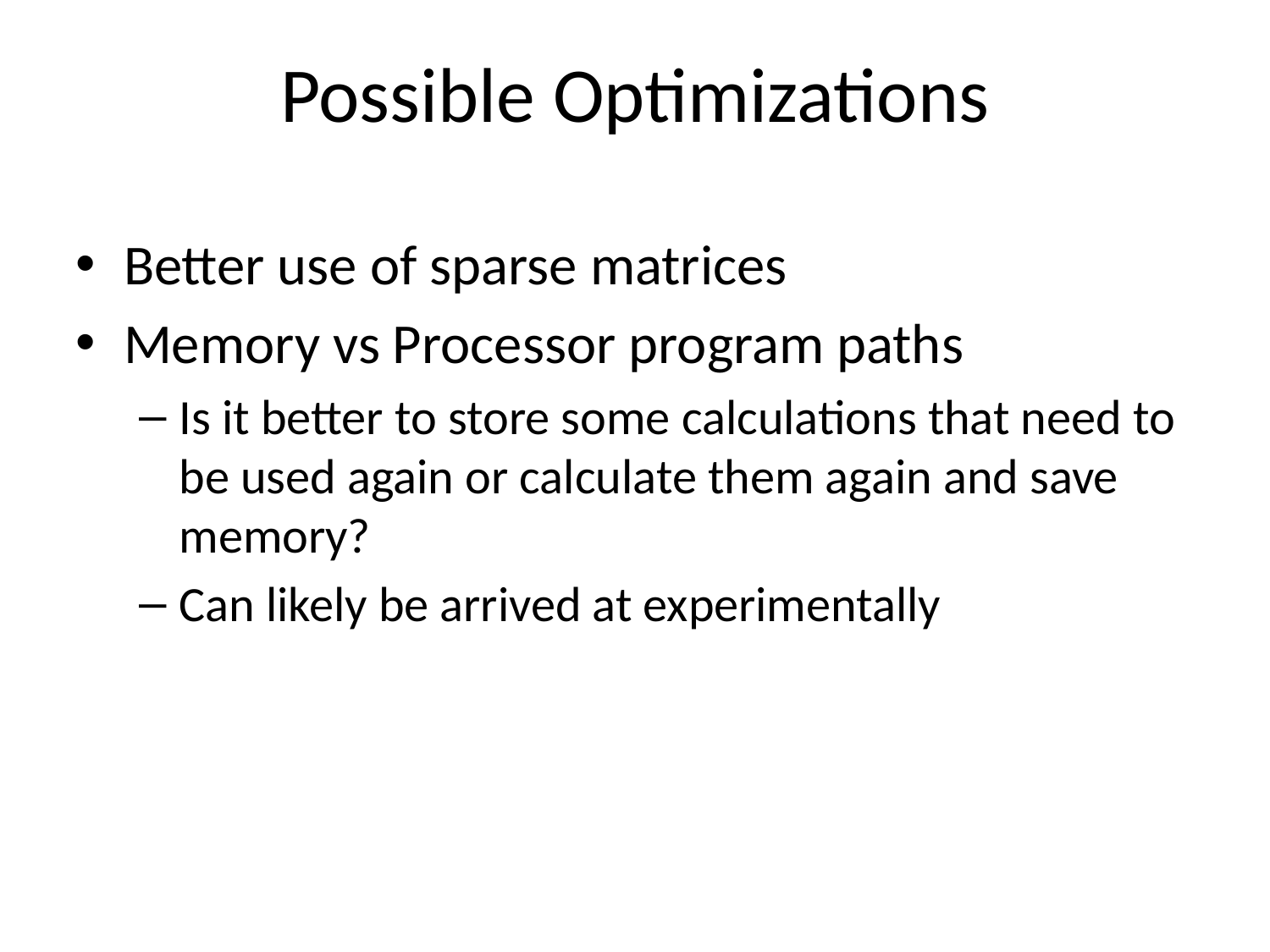

# Possible Optimizations
Better use of sparse matrices
Memory vs Processor program paths
Is it better to store some calculations that need to be used again or calculate them again and save memory?
Can likely be arrived at experimentally